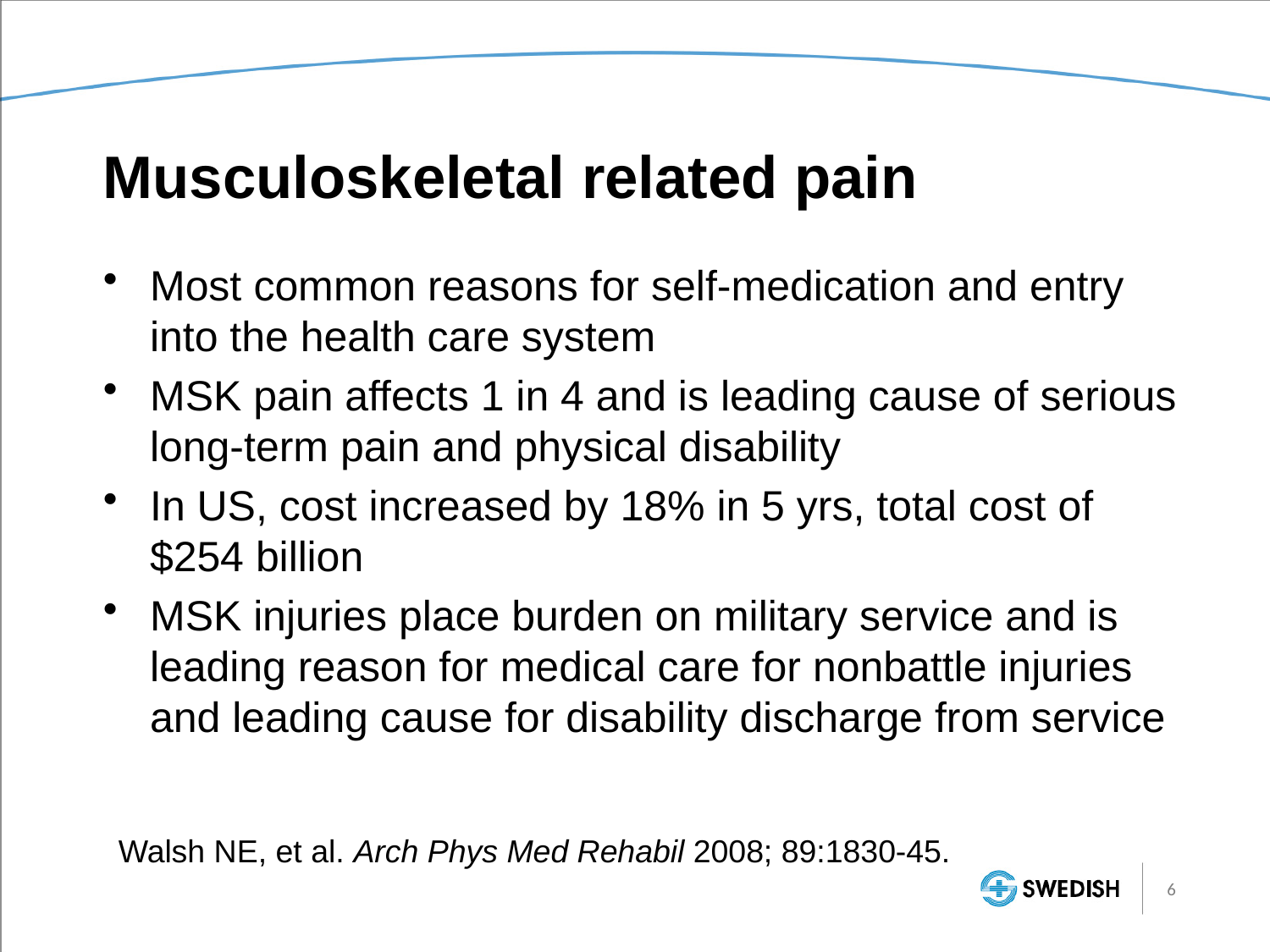

# Musculoskeletal related pain
Most common reasons for self-medication and entry into the health care system
MSK pain affects 1 in 4 and is leading cause of serious long-term pain and physical disability
In US, cost increased by 18% in 5 yrs, total cost of $254 billion
MSK injuries place burden on military service and is leading reason for medical care for nonbattle injuries and leading cause for disability discharge from service
Walsh NE, et al. Arch Phys Med Rehabil 2008; 89:1830-45.
6